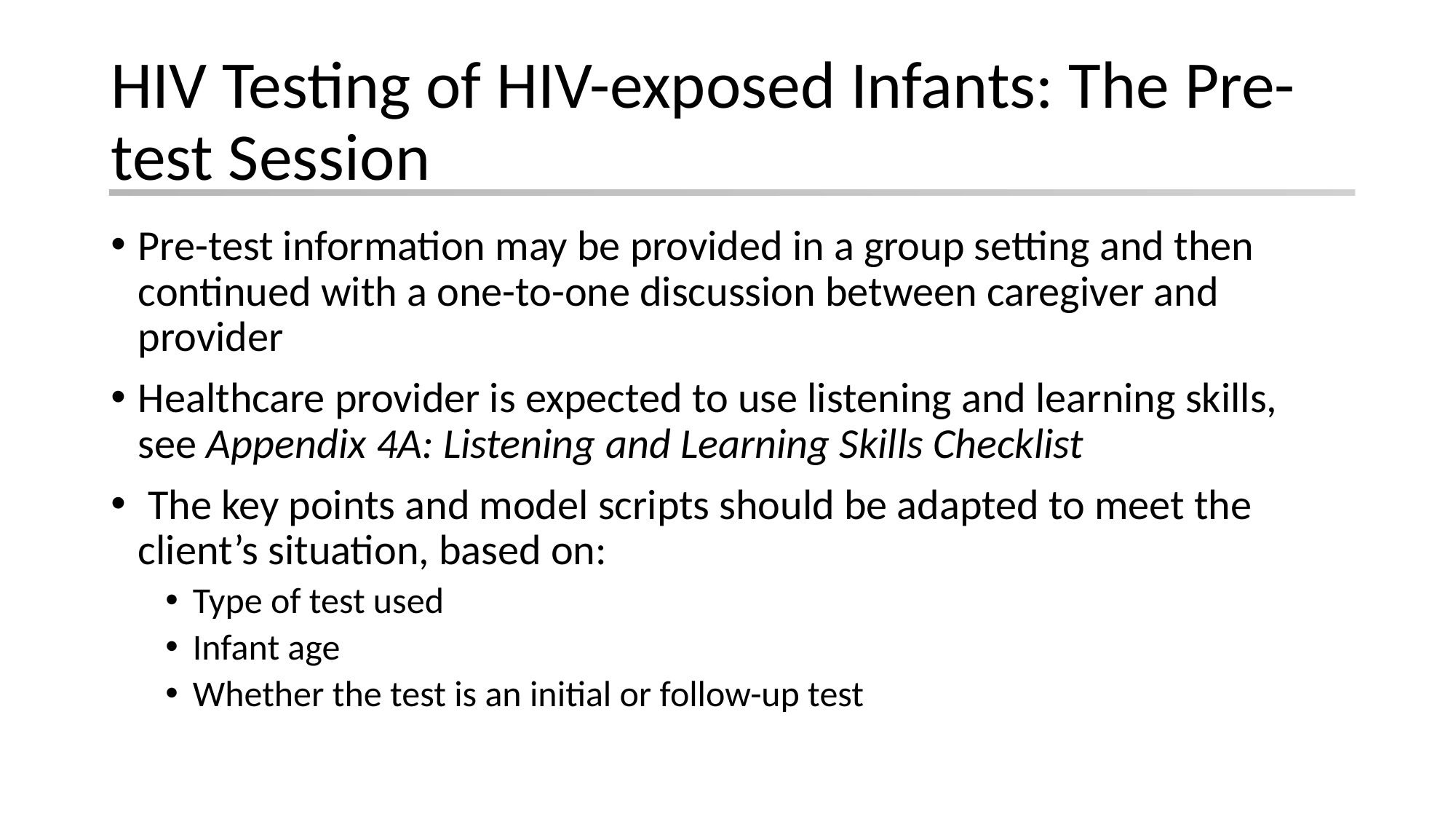

# HIV Testing of HIV-exposed Infants: The Pre-test Session
Pre-test information may be provided in a group setting and then continued with a one-to-one discussion between caregiver and provider
Healthcare provider is expected to use listening and learning skills, see Appendix 4A: Listening and Learning Skills Checklist
 The key points and model scripts should be adapted to meet the client’s situation, based on:
Type of test used
Infant age
Whether the test is an initial or follow-up test